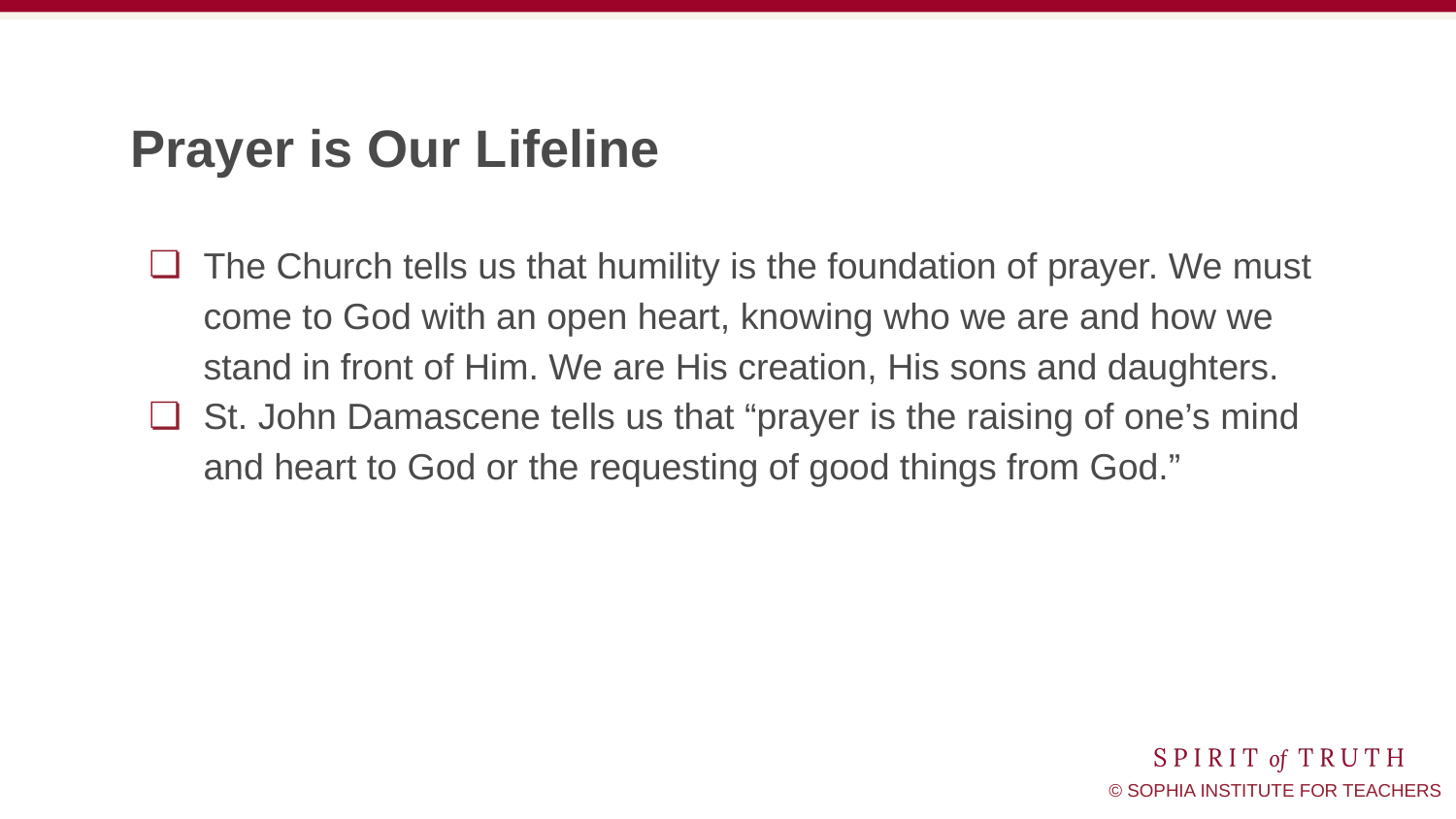

# Prayer is Our Lifeline
The Church tells us that humility is the foundation of prayer. We must come to God with an open heart, knowing who we are and how we stand in front of Him. We are His creation, His sons and daughters.
St. John Damascene tells us that “prayer is the raising of one’s mind and heart to God or the requesting of good things from God.”